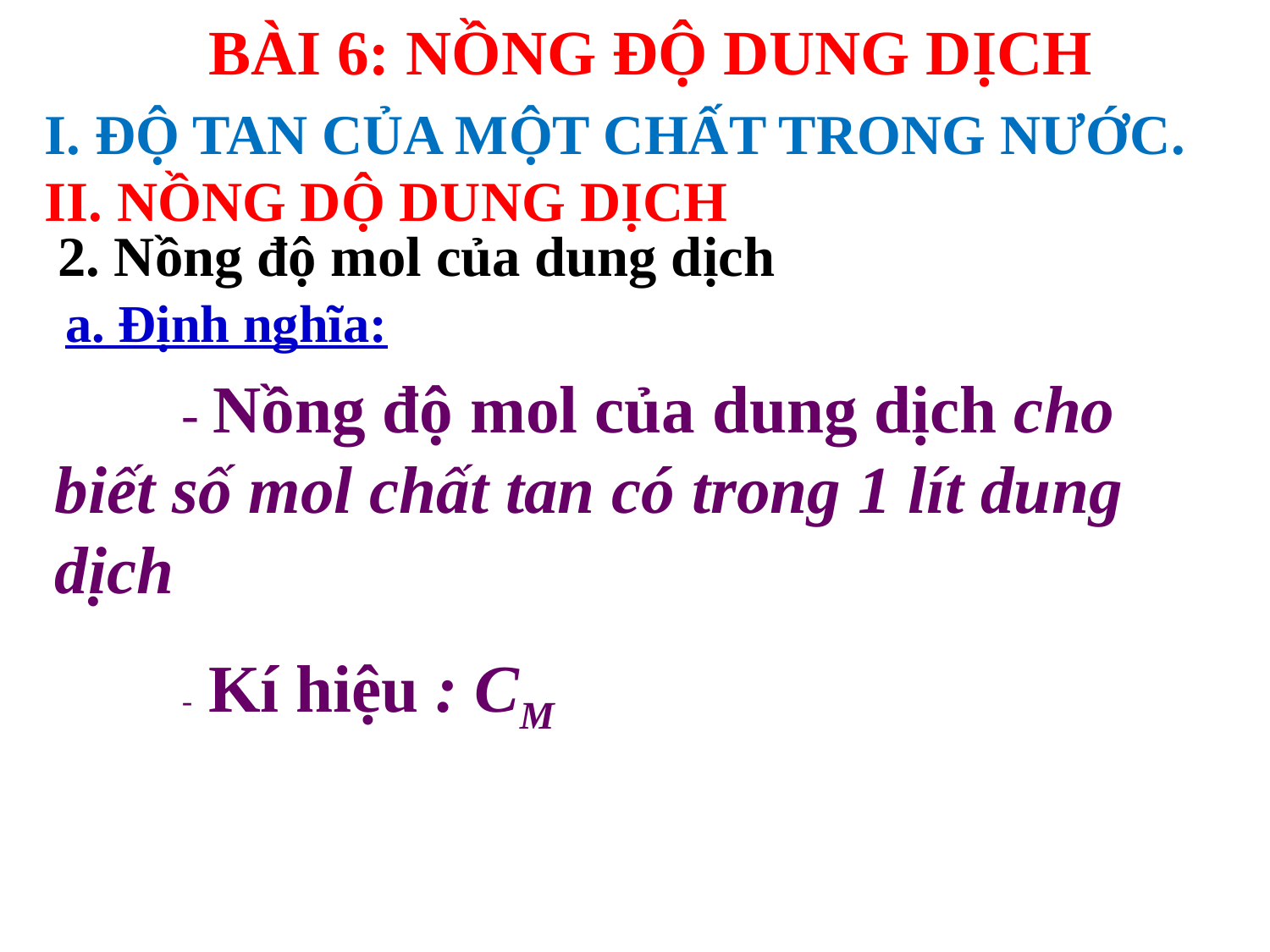

BÀI 6: NỒNG ĐỘ DUNG DỊCH
I. ĐỘ TAN CỦA MỘT CHẤT TRONG NƯỚC.
II. NỒNG DỘ DUNG DỊCH
2. Nồng độ mol của dung dịch
a. Định nghĩa:
	- Nồng độ mol của dung dịch cho biết số mol chất tan có trong 1 lít dung dịch

	-  Kí hiệu : CM